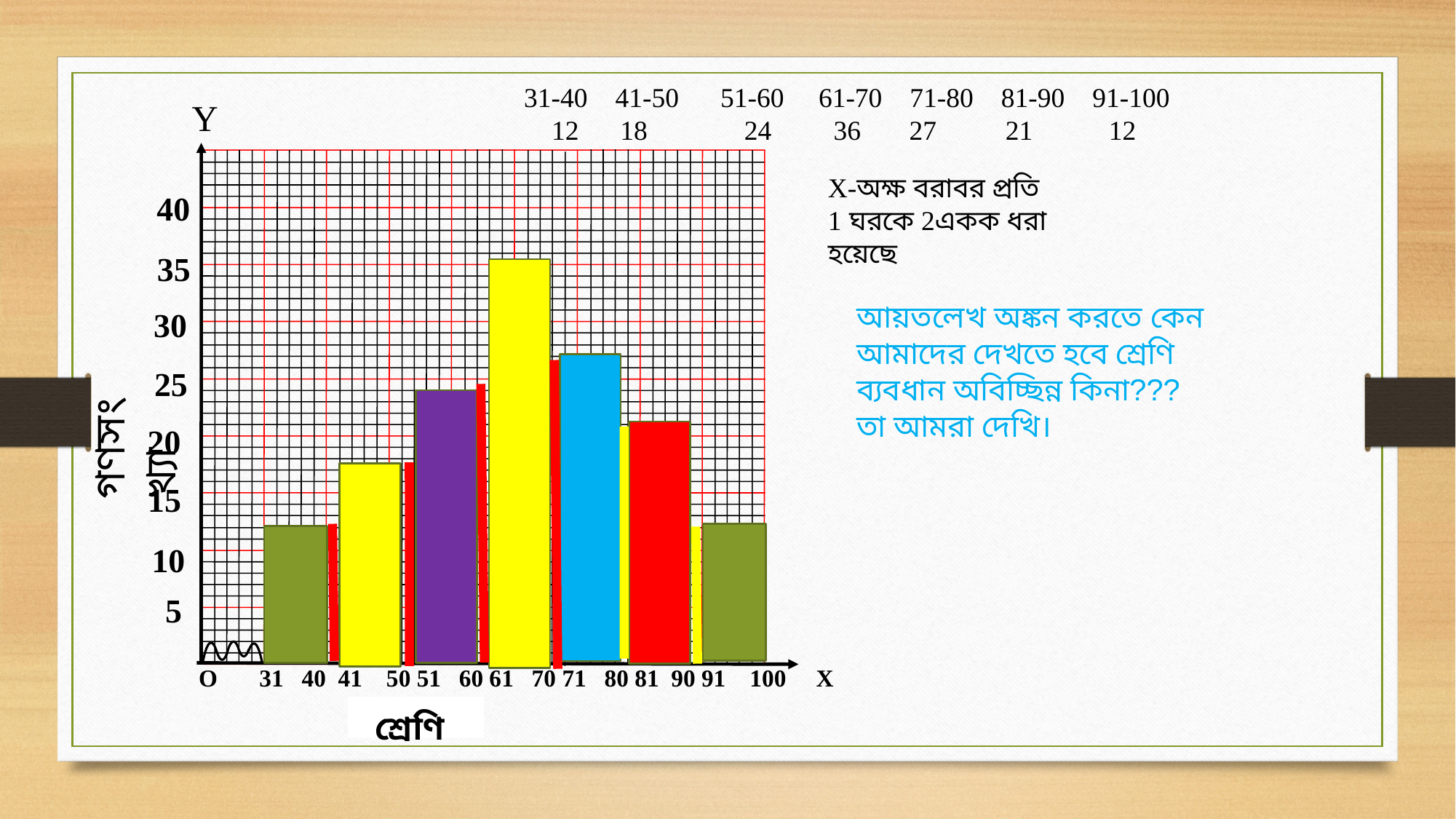

31-40    41-50      51-60     61-70    71-80    81-90    91-100
    12      18              24         36       27          21           12

    Y

X-অক্ষ বরাবর প্রতি 1 ঘরকে 2একক ধরা হয়েছে

40
35

আয়তলেখ অঙ্কন করতে কেন আমাদের দেখতে হবে শ্রেণি ব্যবধান অবিচ্ছিন্ন কিনা???
তা আমরা দেখি।
30
 25

গণসংখ্যা
 20

 15

 10

 5
        O       31   40  41    50 51   60 61   70 71   80 81  90 91    100     X

   শ্রেণি